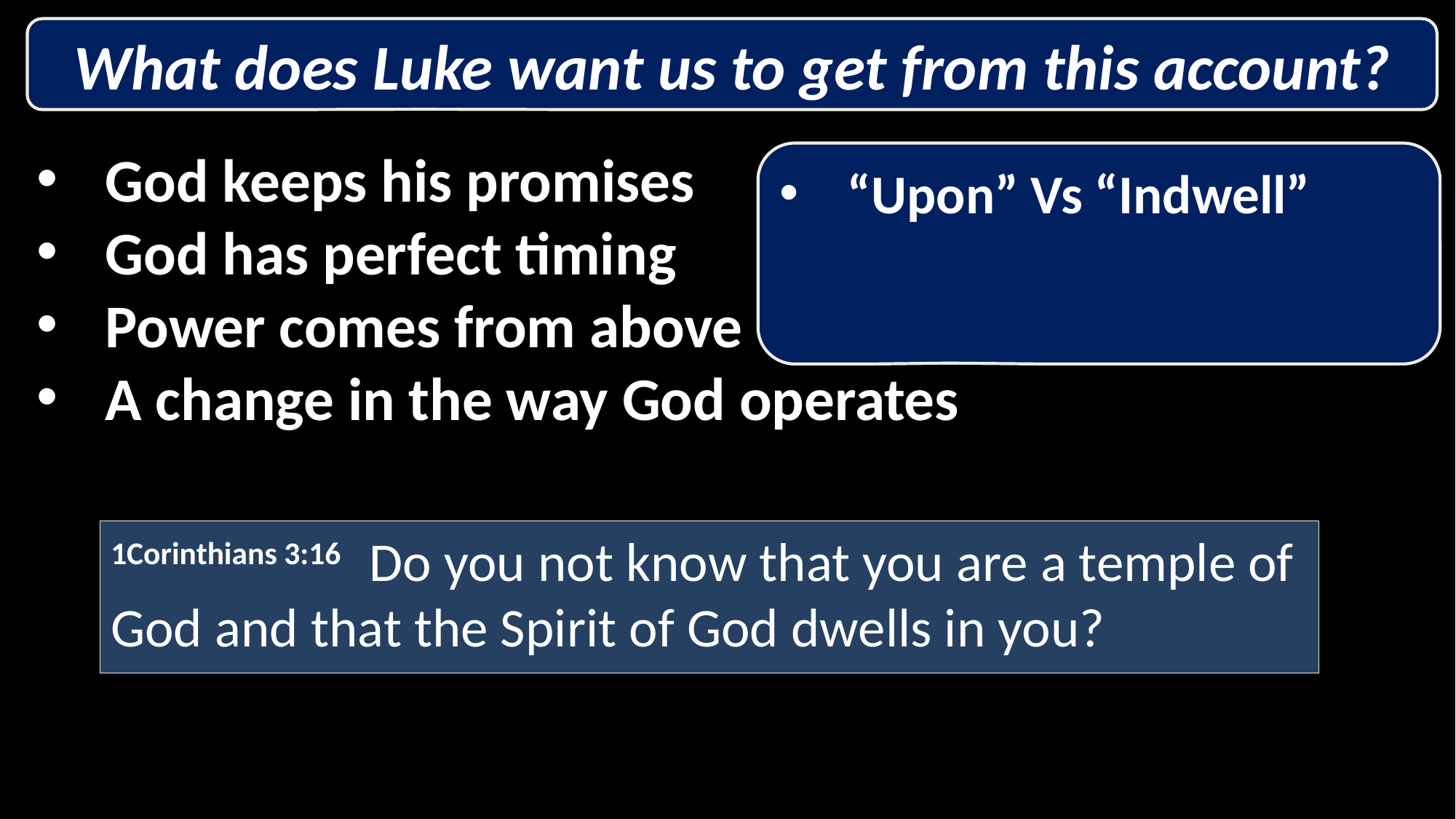

What does Luke want us to get from this account?
God keeps his promises
God has perfect timing
Power comes from above
A change in the way God operates

“Upon” Vs “Indwell”
1Corinthians 3:16    Do you not know that you are a temple of God and that the Spirit of God dwells in you?